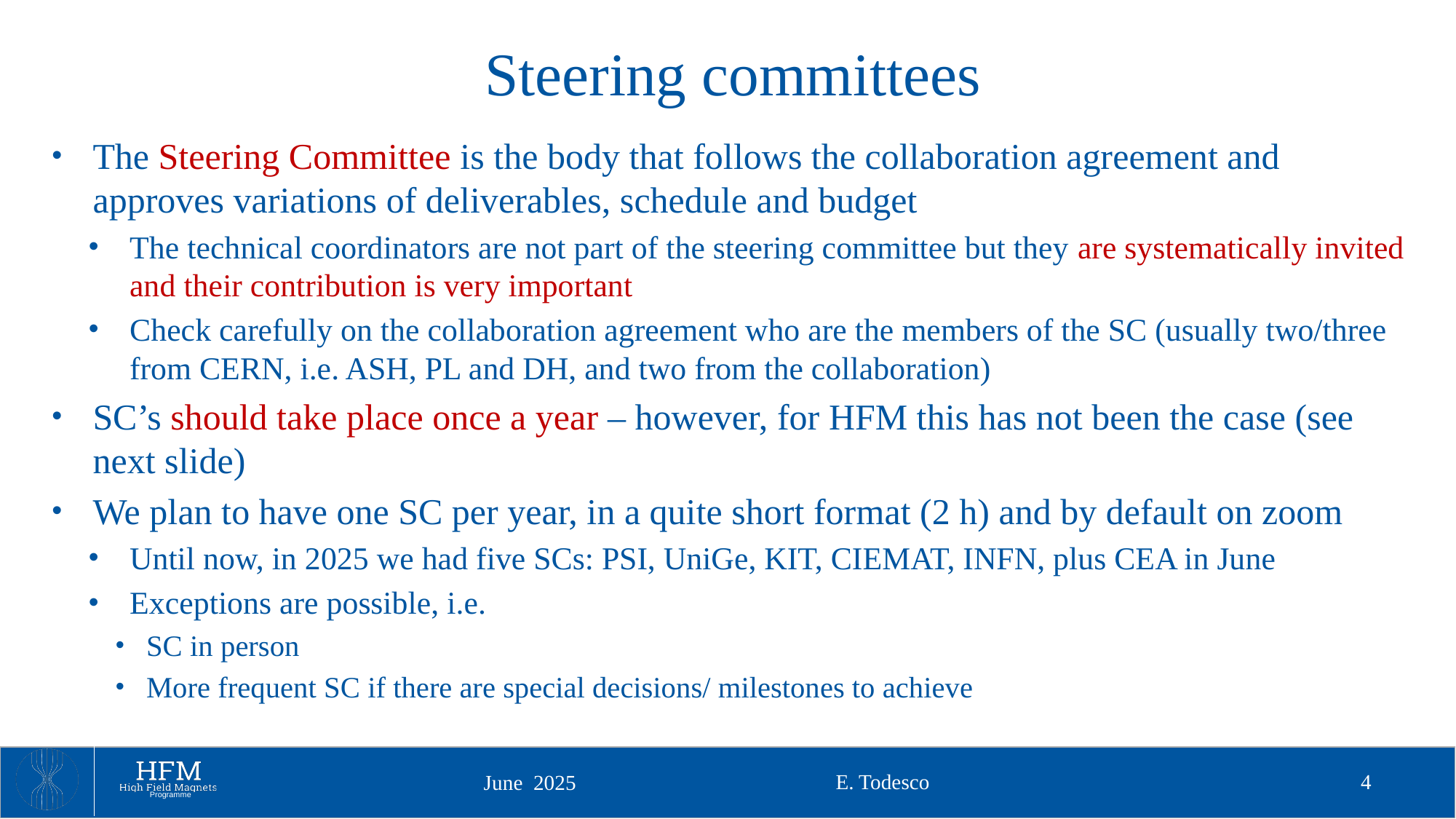

# Steering committees
The Steering Committee is the body that follows the collaboration agreement and approves variations of deliverables, schedule and budget
The technical coordinators are not part of the steering committee but they are systematically invited and their contribution is very important
Check carefully on the collaboration agreement who are the members of the SC (usually two/three from CERN, i.e. ASH, PL and DH, and two from the collaboration)
SC’s should take place once a year – however, for HFM this has not been the case (see next slide)
We plan to have one SC per year, in a quite short format (2 h) and by default on zoom
Until now, in 2025 we had five SCs: PSI, UniGe, KIT, CIEMAT, INFN, plus CEA in June
Exceptions are possible, i.e.
SC in person
More frequent SC if there are special decisions/ milestones to achieve

E. Todesco
4
June  2025